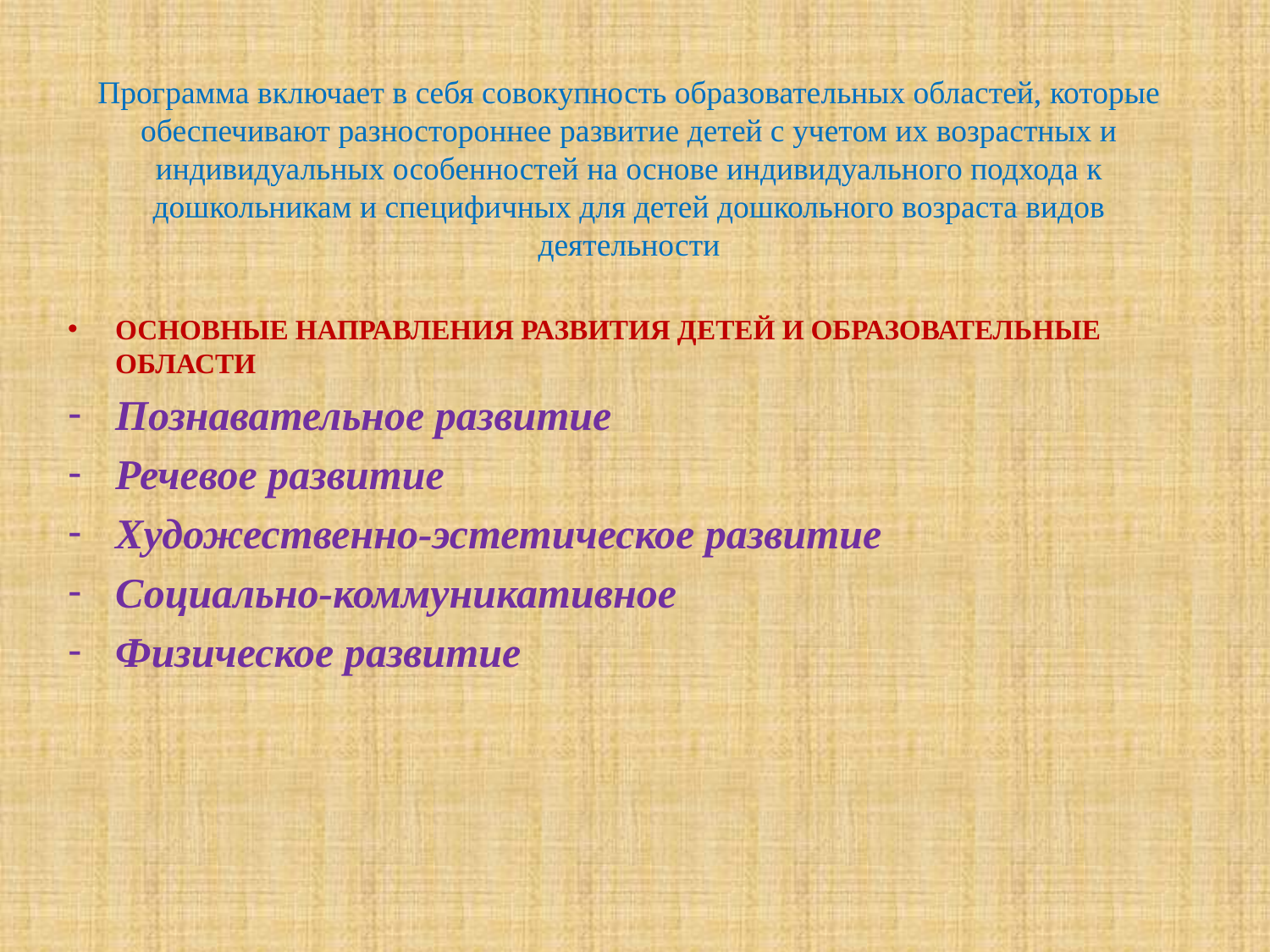

# Программа включает в себя совокупность образовательных областей, которые обеспечивают разностороннее развитие детей с учетом их возрастных и индивидуальных особенностей на основе индивидуального подхода к дошкольникам и специфичных для детей дошкольного возраста видов деятельности

ОСНОВНЫЕ НАПРАВЛЕНИЯ РАЗВИТИЯ ДЕТЕЙ И ОБРАЗОВАТЕЛЬНЫЕ ОБЛАСТИ
Познавательное развитие
Речевое развитие
Художественно-эстетическое развитие
Социально-коммуникативное
Физическое развитие